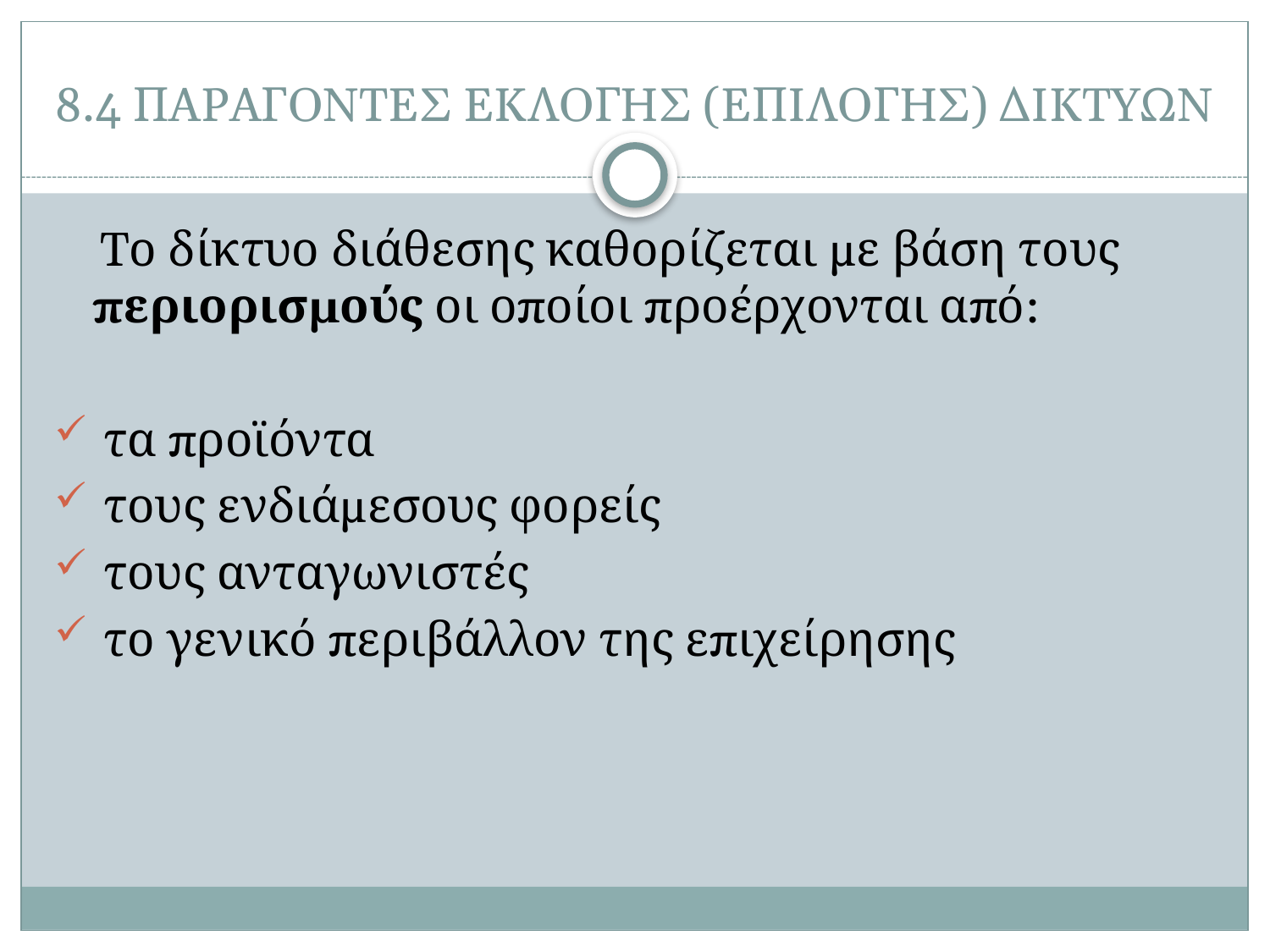

# 8.4 ΠΑΡΑΓΟΝΤΕΣ ΕΚΛΟΓΗΣ (ΕΠΙΛΟΓΗΣ) ΔΙΚΤΥΩΝ
    Το δίκτυο διάθεσης καθορίζεται με βάση τους περιορισμούς οι οποίοι προέρχονται από:

 τα προϊόντα
 τους ενδιάμεσους φορείς
 τους ανταγωνιστές
 το γενικό περιβάλλον της επιχείρησης